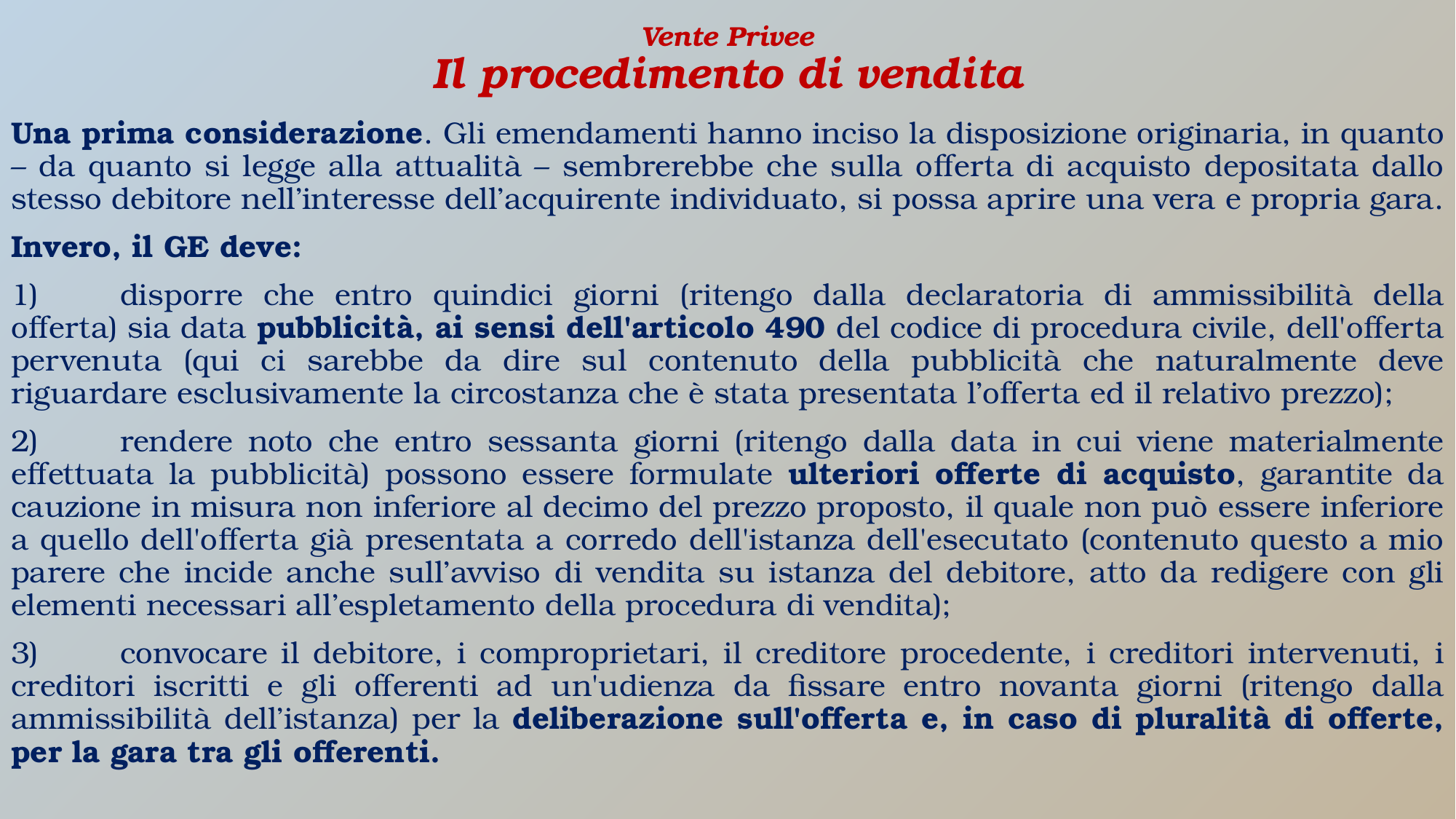

# Vente Privee Il procedimento di vendita
Una prima considerazione. Gli emendamenti hanno inciso la disposizione originaria, in quanto – da quanto si legge alla attualità – sembrerebbe che sulla offerta di acquisto depositata dallo stesso debitore nell’interesse dell’acquirente individuato, si possa aprire una vera e propria gara.
Invero, il GE deve:
1)	disporre che entro quindici giorni (ritengo dalla declaratoria di ammissibilità della offerta) sia data pubblicità, ai sensi dell'articolo 490 del codice di procedura civile, dell'offerta pervenuta (qui ci sarebbe da dire sul contenuto della pubblicità che naturalmente deve riguardare esclusivamente la circostanza che è stata presentata l’offerta ed il relativo prezzo);
2)	rendere noto che entro sessanta giorni (ritengo dalla data in cui viene materialmente effettuata la pubblicità) possono essere formulate ulteriori offerte di acquisto, garantite da cauzione in misura non inferiore al decimo del prezzo proposto, il quale non può essere inferiore a quello dell'offerta già presentata a corredo dell'istanza dell'esecutato (contenuto questo a mio parere che incide anche sull’avviso di vendita su istanza del debitore, atto da redigere con gli elementi necessari all’espletamento della procedura di vendita);
3)	convocare il debitore, i comproprietari, il creditore procedente, i creditori intervenuti, i creditori iscritti e gli offerenti ad un'udienza da fissare entro novanta giorni (ritengo dalla ammissibilità dell’istanza) per la deliberazione sull'offerta e, in caso di pluralità di offerte, per la gara tra gli offerenti.